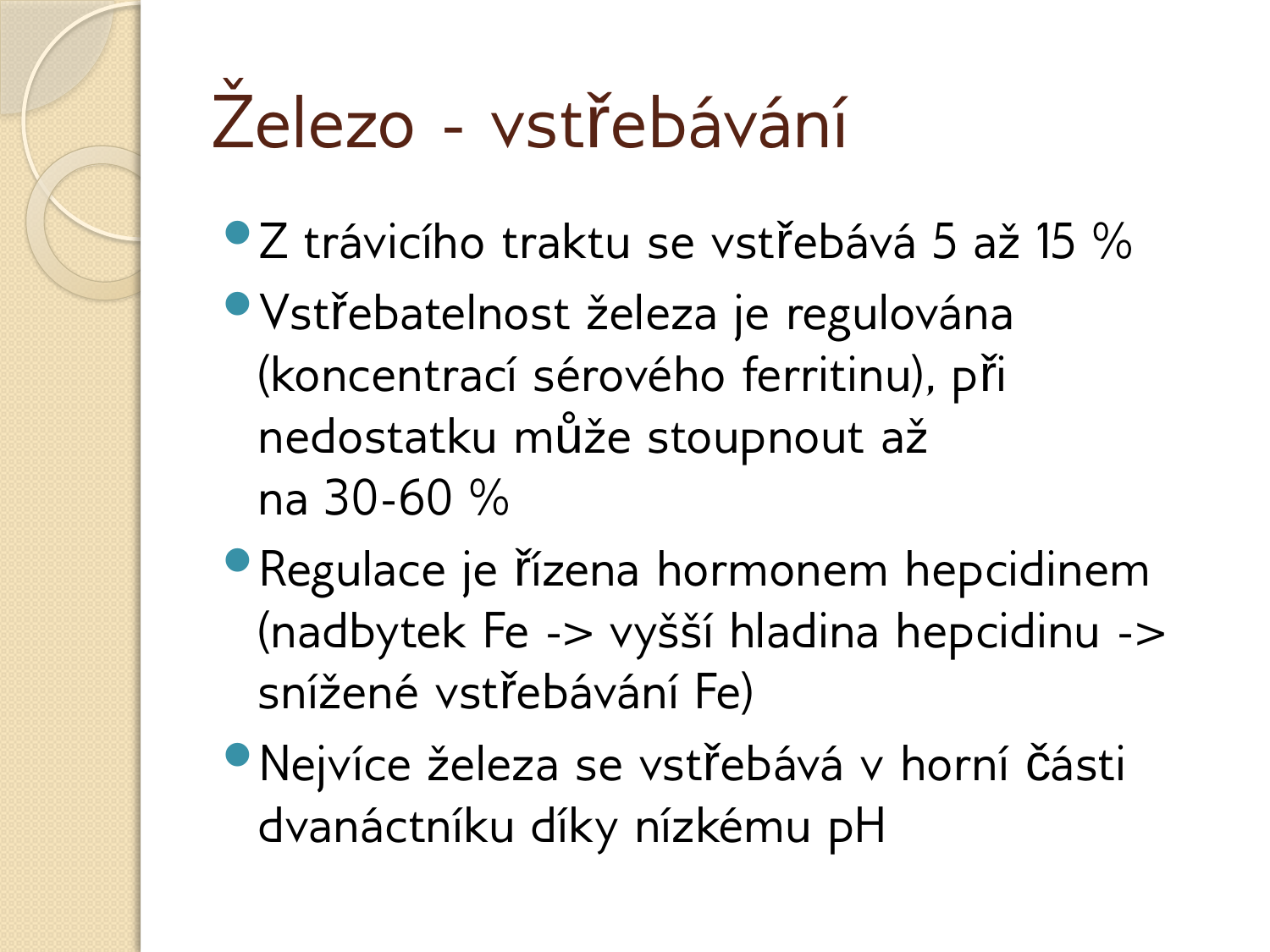

# Železo - vstřebávání
Z trávicího traktu se vstřebává 5 až 15 %
Vstřebatelnost železa je regulována (koncentrací sérového ferritinu), při nedostatku může stoupnout až
na 30-60 %
Regulace je řízena hormonem hepcidinem (nadbytek Fe -> vyšší hladina hepcidinu -> snížené vstřebávání Fe)
Nejvíce železa se vstřebává v horní části dvanáctníku díky nízkému pH